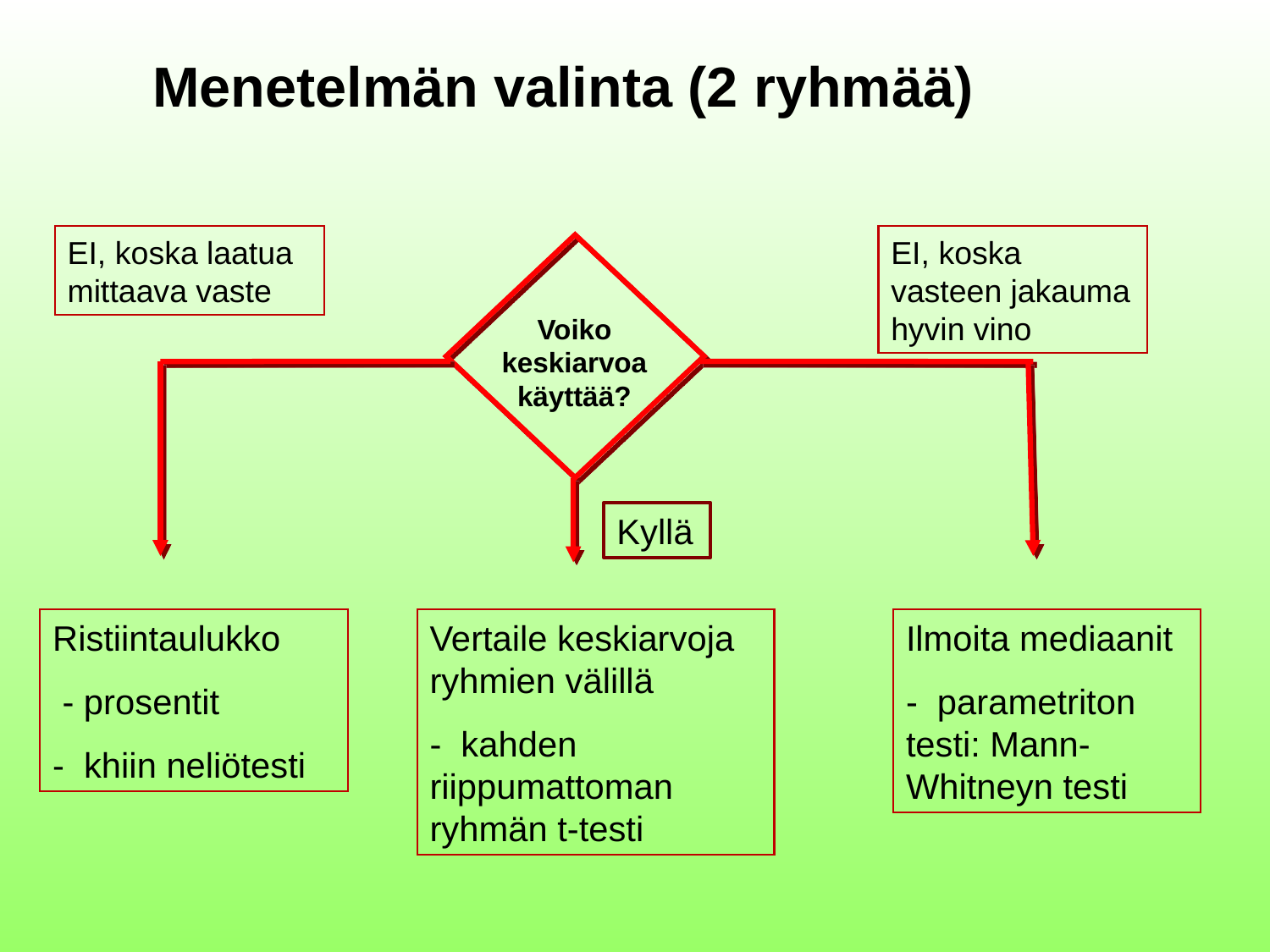

Menetelmän valinta (2 ryhmää)
EI, koska laatua mittaava vaste
EI, koska vasteen jakauma hyvin vino

Voiko keskiarvoa käyttää?

Kyllä
Ristiintaulukko
 - prosentit
-  khiin neliötesti
Vertaile keskiarvoja ryhmien välillä
-  kahden riippumattoman ryhmän t-testi
Ilmoita mediaanit
-  parametriton testi: Mann-Whitneyn testi